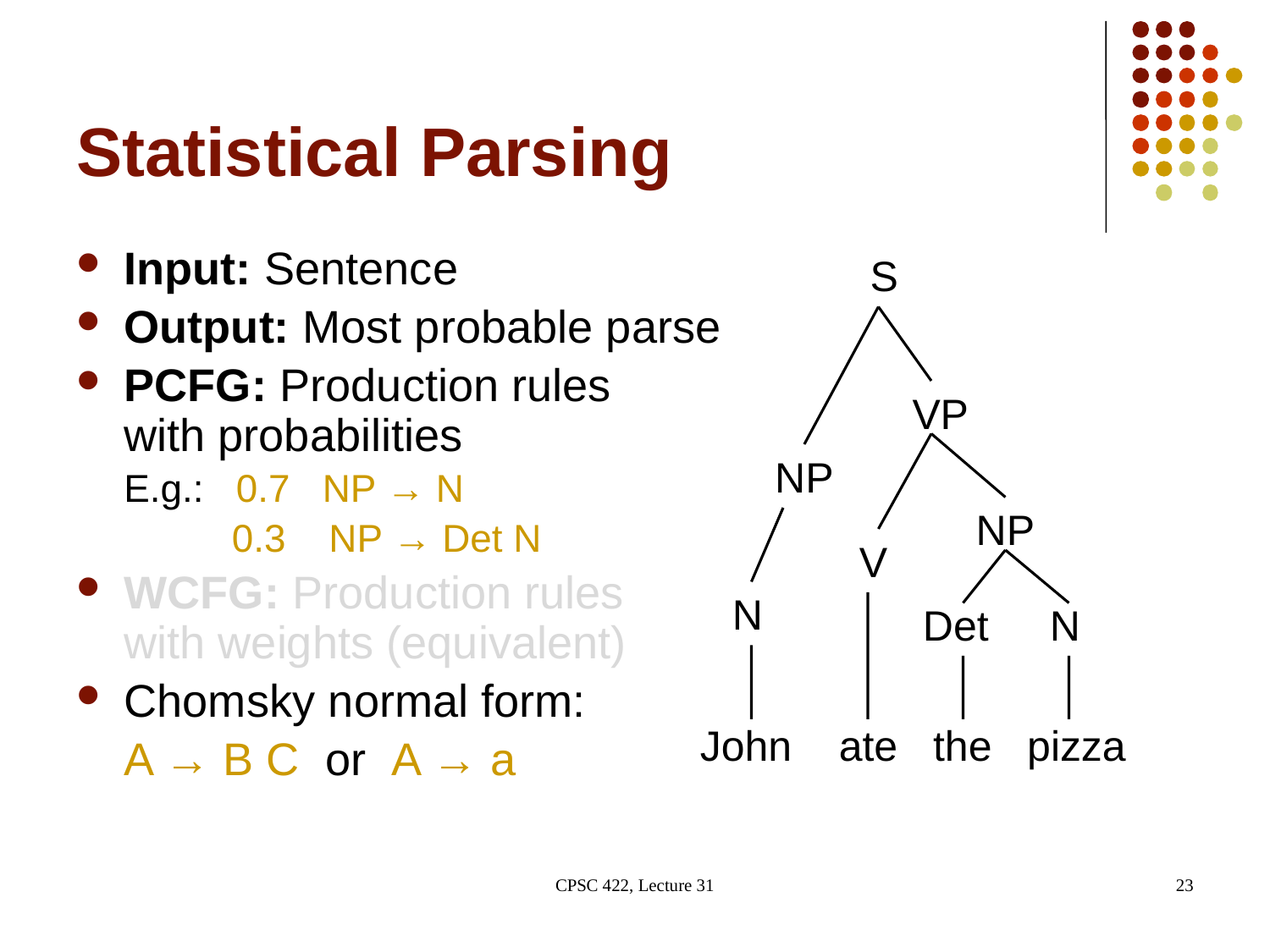

# Statistical Parsing
Input: Sentence
Output: Most probable parse
PCFG: Production rules
with probabilities
E.g.:   0.7   NP → N
          0.3    NP → Det N
WCFG: Production rules
with weights (equivalent)
Chomsky normal form:
	A → B C  or  A → a
S

VP

NP
NP

V

N

Det
N

John    ate   the   pizza
CPSC 422, Lecture 31
23